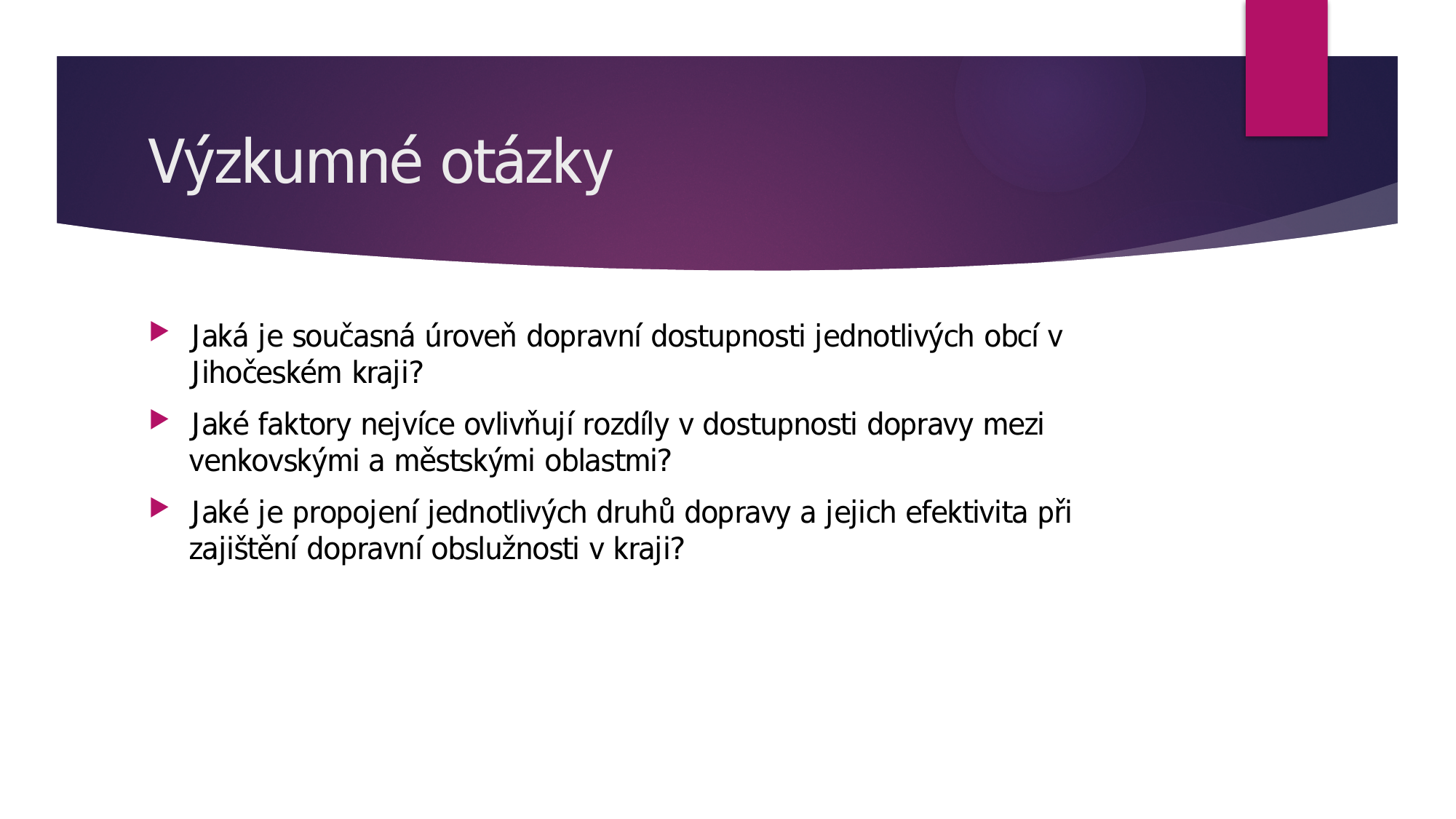

# Výzkumné otázky
Jaká je současná úroveň dopravní dostupnosti jednotlivých obcí v Jihočeském kraji?
Jaké faktory nejvíce ovlivňují rozdíly v dostupnosti dopravy mezi venkovskými a městskými oblastmi?
Jaké je propojení jednotlivých druhů dopravy a jejich efektivita při zajištění dopravní obslužnosti v kraji?